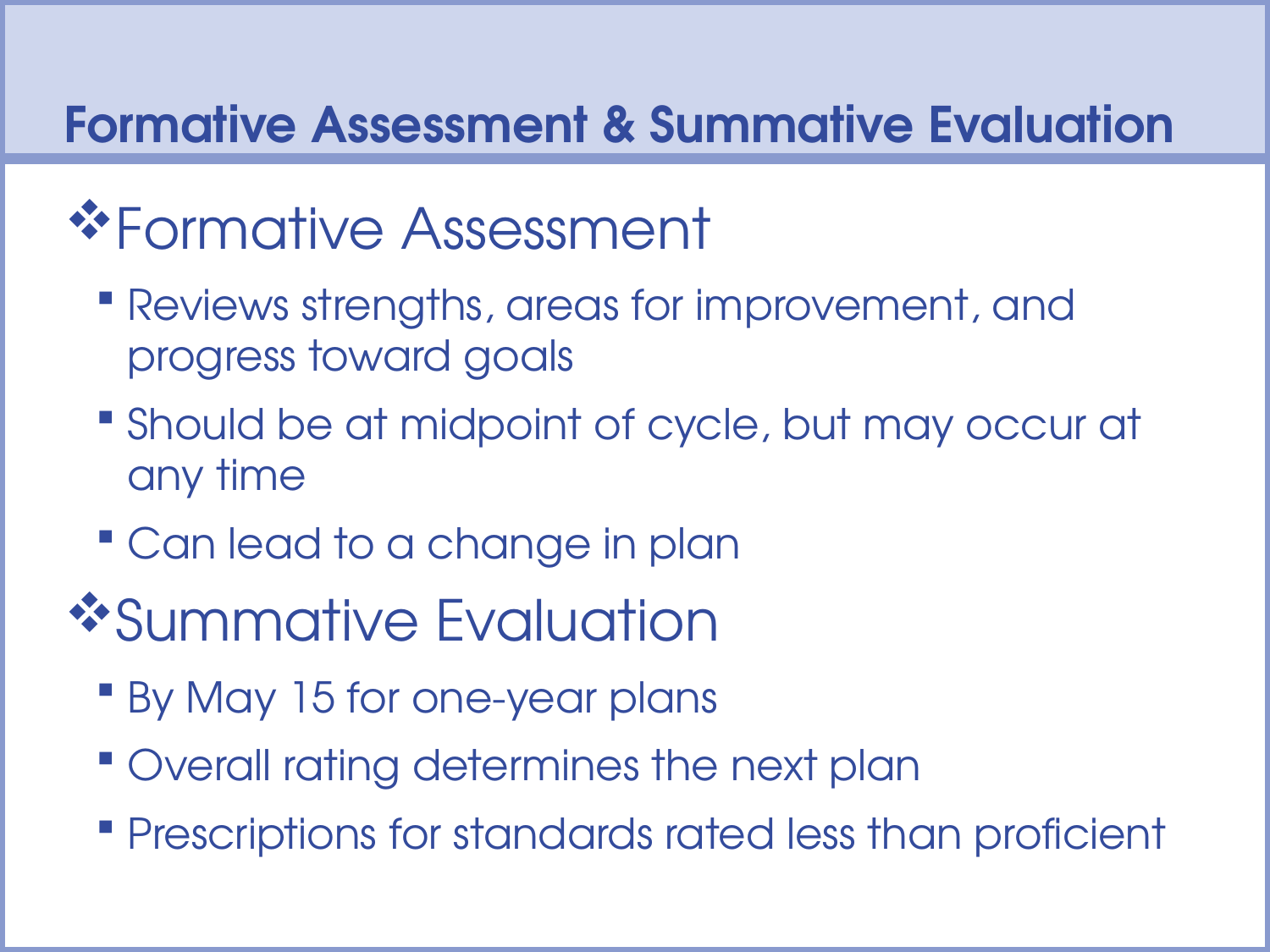

Formative Assessment & Summative Evaluation
Formative Assessment
Reviews strengths, areas for improvement, and progress toward goals
Should be at midpoint of cycle, but may occur at any time
Can lead to a change in plan
Summative Evaluation
By May 15 for one-year plans
Overall rating determines the next plan
Prescriptions for standards rated less than proficient